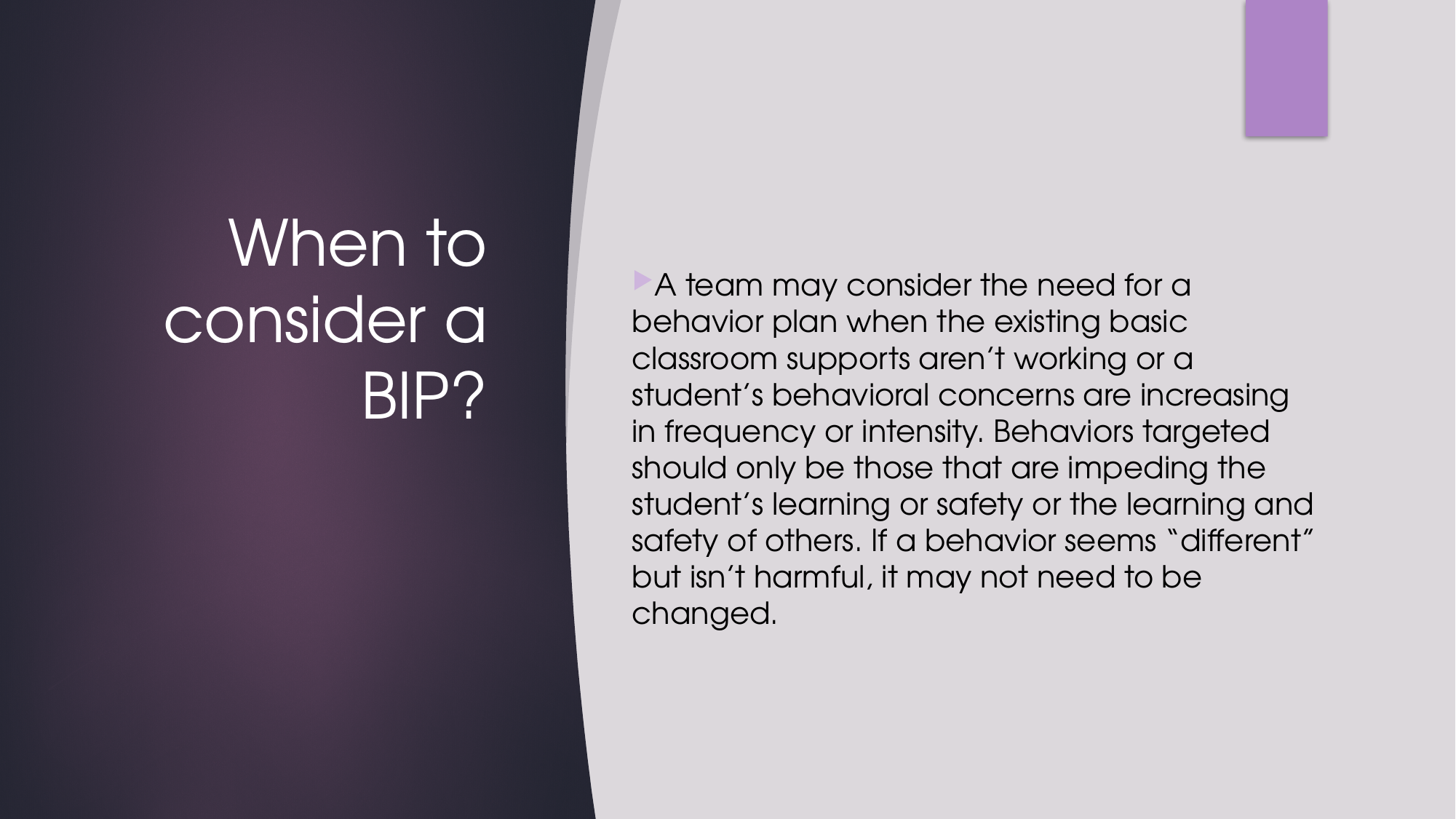

# When to consider a BIP?

A team may consider the need for a behavior plan when the existing basic classroom supports aren’t working or a student’s behavioral concerns are increasing in frequency or intensity. Behaviors targeted should only be those that are impeding the student’s learning or safety or the learning and safety of others. If a behavior seems “different” but isn’t harmful, it may not need to be changed.